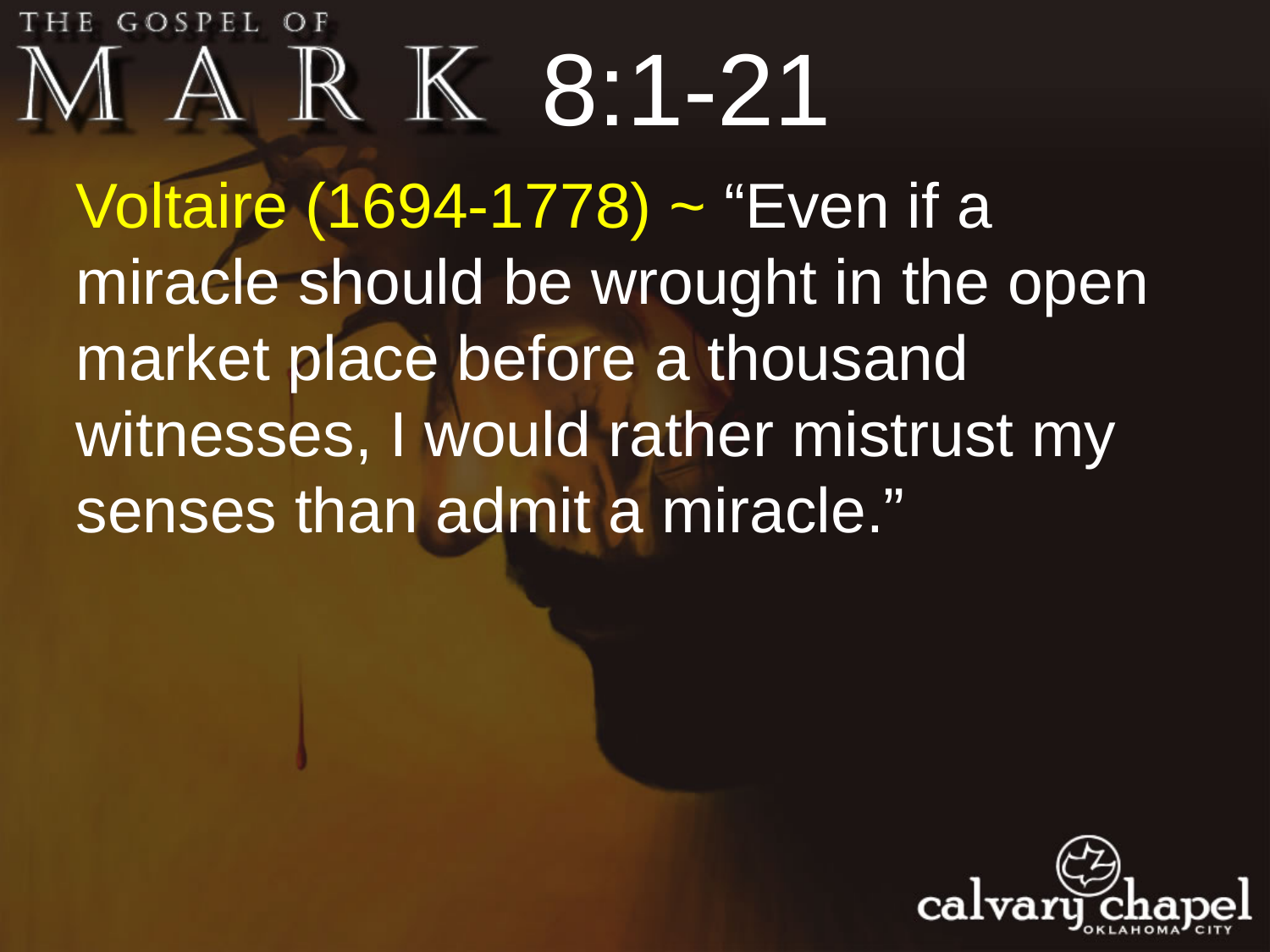

8:1-21
Voltaire (1694-1778) ~ “Even if a miracle should be wrought in the open market place before a thousand witnesses, I would rather mistrust my senses than admit a miracle.”